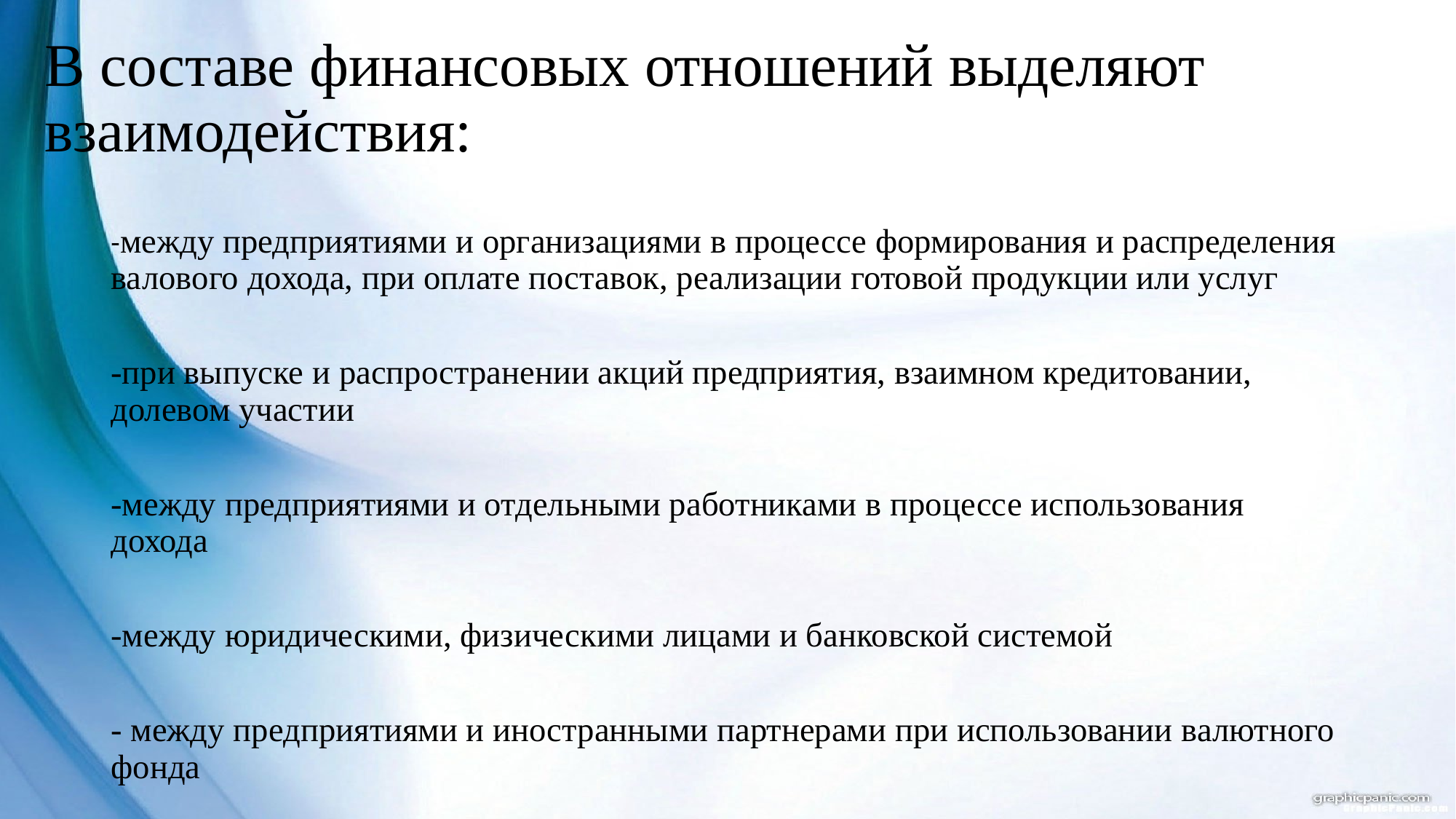

# В составе финансовых отношений выделяют взаимодействия:
-между предприятиями и организациями в процессе формирования и распределения валового дохода, при оплате поставок, реализации готовой продукции или услуг

-при выпуске и распространении акций предприятия, взаимном кредитовании, долевом участии

-между предприятиями и отдельными работниками в процессе использования дохода

-между юридическими, физическими лицами и банковской системой

- между предприятиями и иностранными партнерами при использовании валютного фонда